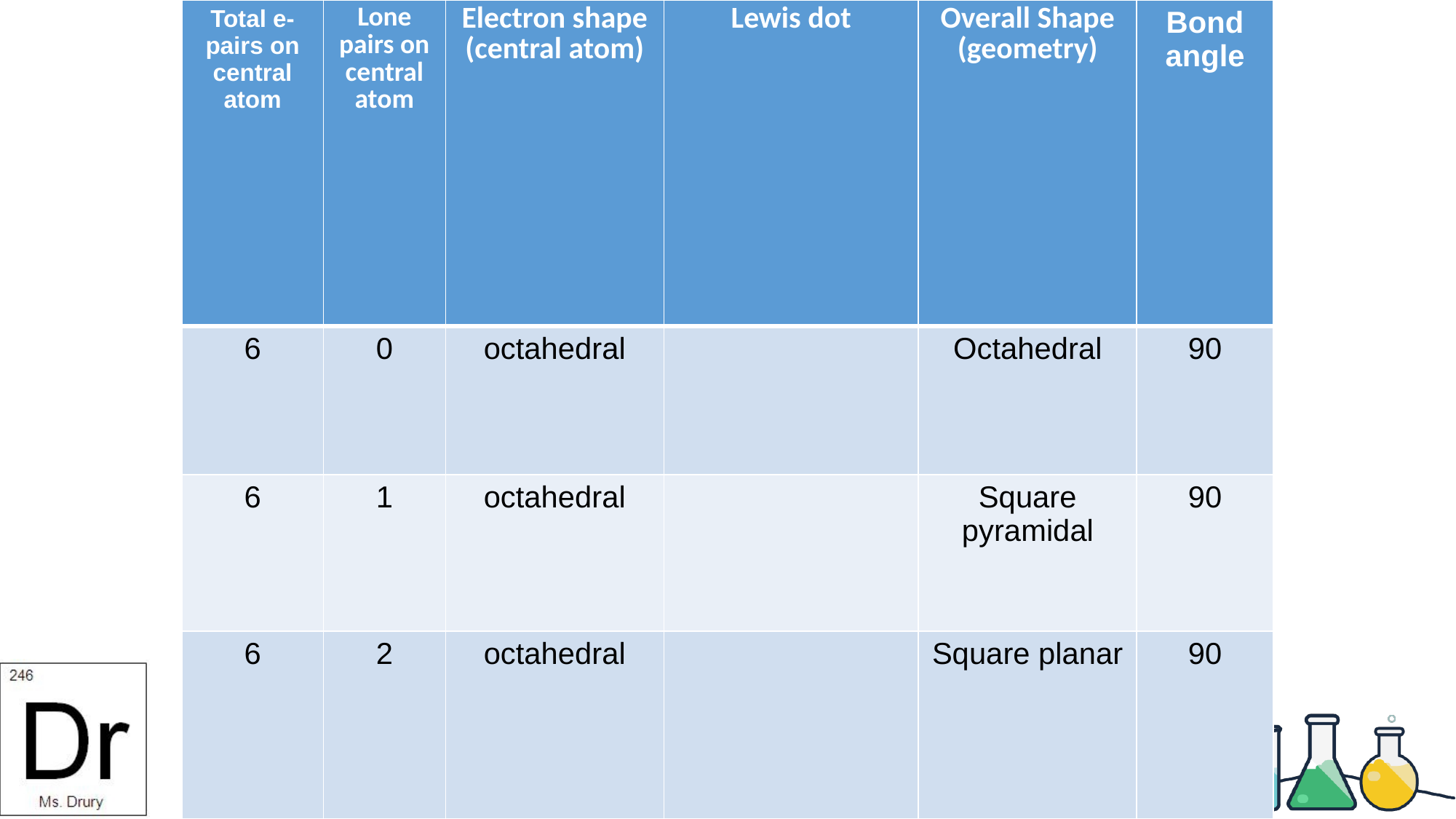

| Total e- pairs on central atom | Lone pairs on central atom | Electron shape (central atom) | Lewis dot | Overall Shape (geometry) | Bond angle |
| --- | --- | --- | --- | --- | --- |
| 6 | 0 | octahedral |  | Octahedral | 90 |
| 6 | 1 | octahedral |  | Square pyramidal | 90 |
| 6 | 2 | octahedral |  | Square planar | 90 |